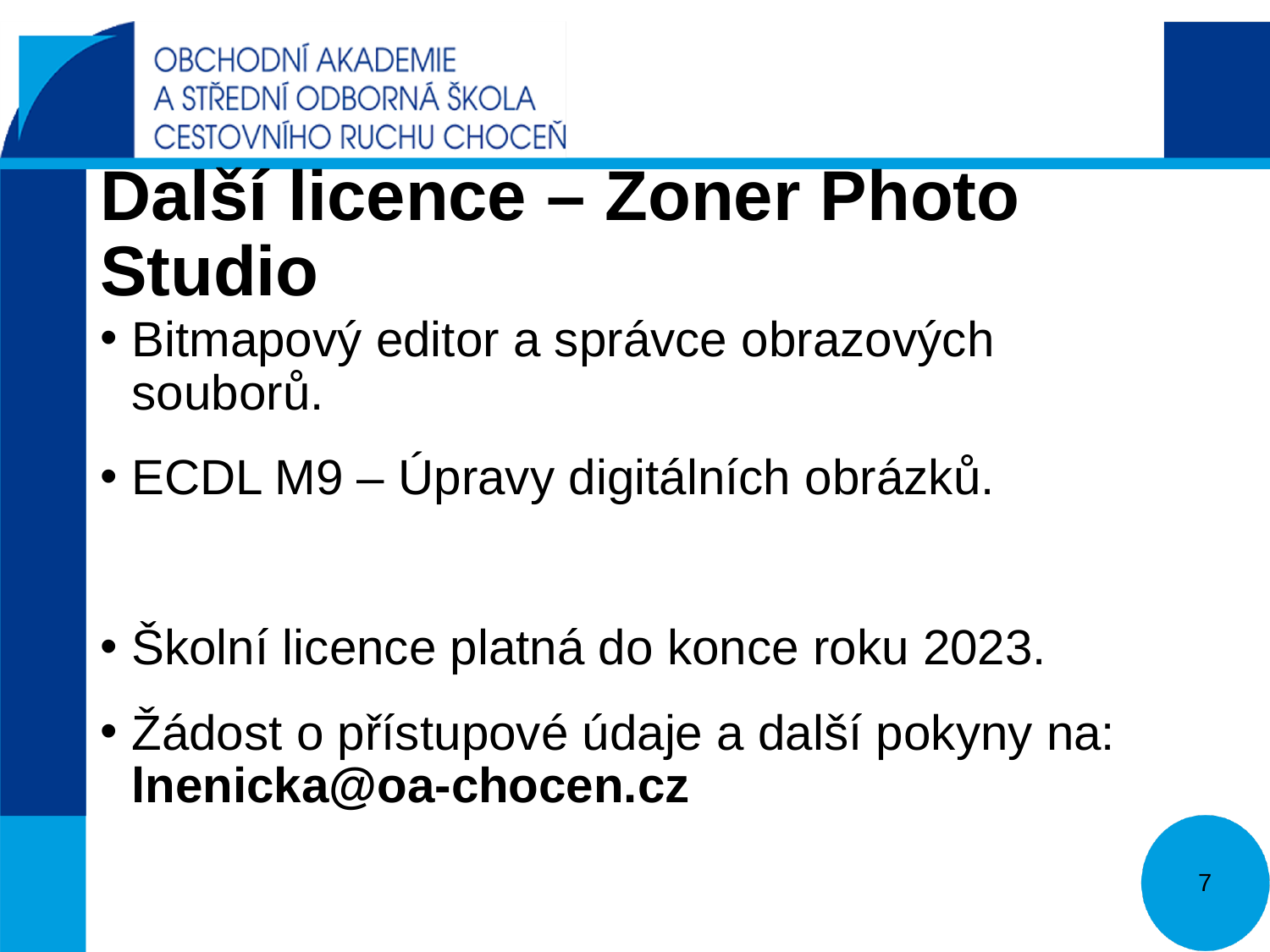

# Další licence – Zoner Photo Studio
Bitmapový editor a správce obrazových souborů.
ECDL M9 – Úpravy digitálních obrázků.

Školní licence platná do konce roku 2023.
Žádost o přístupové údaje a další pokyny na:
lnenicka@oa-chocen.cz
7